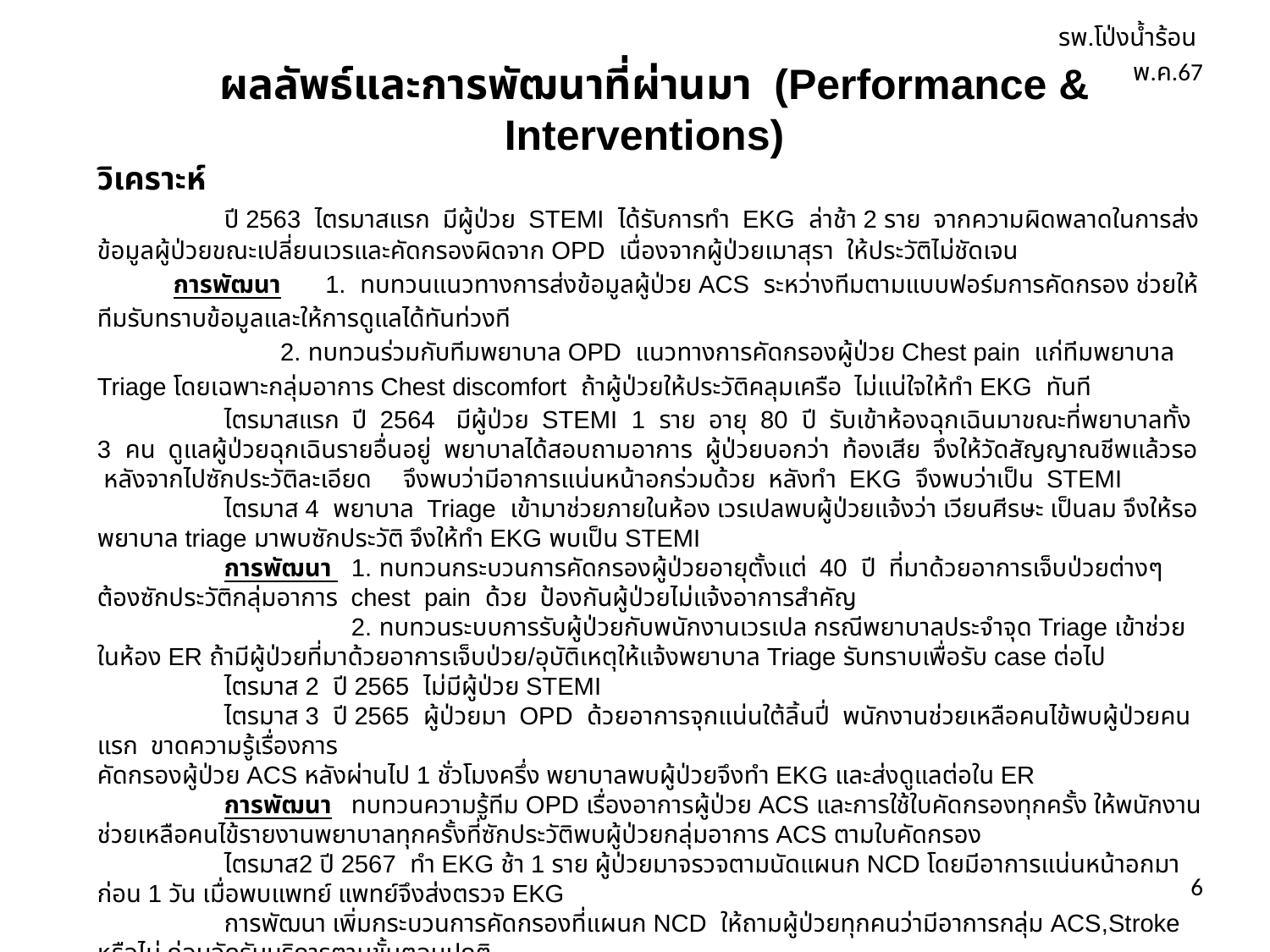

รพ.โป่งน้ำร้อน  พ.ค.67
 ผลลัพธ์และการพัฒนาที่ผ่านมา  (Performance & Interventions)
วิเคราะห์
	ปี 2563  ไตรมาสแรก  มีผู้ป่วย  STEMI  ได้รับการทำ  EKG  ล่าช้า 2 ราย  จากความผิดพลาดในการส่งข้อมูลผู้ป่วยขณะเปลี่ยนเวรและคัดกรองผิดจาก OPD  เนื่องจากผู้ป่วยเมาสุรา  ให้ประวัติไม่ชัดเจน
            การพัฒนา       1.  ทบทวนแนวทางการส่งข้อมูลผู้ป่วย ACS  ระหว่างทีมตามแบบฟอร์มการคัดกรอง ช่วยให้ทีมรับทราบข้อมูลและให้การดูแลได้ทันท่วงที
	        2. ทบทวนร่วมกับทีมพยาบาล OPD  แนวทางการคัดกรองผู้ป่วย Chest pain  แก่ทีมพยาบาล  Triage โดยเฉพาะกลุ่มอาการ Chest discomfort  ถ้าผู้ป่วยให้ประวัติคลุมเครือ  ไม่แน่ใจให้ทำ EKG  ทันที
	ไตรมาสแรก  ปี  2564   มีผู้ป่วย  STEMI  1  ราย  อายุ  80  ปี  รับเข้าห้องฉุกเฉินมาขณะที่พยาบาลทั้ง  3  คน  ดูแลผู้ป่วยฉุกเฉินรายอื่นอยู่  พยาบาลได้สอบถามอาการ  ผู้ป่วยบอกว่า  ท้องเสีย  จึงให้วัดสัญญาณชีพแล้วรอ  หลังจากไปซักประวัติละเอียด     จึงพบว่ามีอาการแน่นหน้าอกร่วมด้วย  หลังทำ  EKG  จึงพบว่าเป็น  STEMI
	ไตรมาส 4  พยาบาล  Triage  เข้ามาช่วยภายในห้อง เวรเปลพบผู้ป่วยแจ้งว่า เวียนศีรษะ เป็นลม จึงให้รอพยาบาล triage มาพบซักประวัติ จึงให้ทำ EKG พบเป็น STEMI
	การพัฒนา 	1. ทบทวนกระบวนการคัดกรองผู้ป่วยอายุตั้งแต่  40  ปี  ที่มาด้วยอาการเจ็บป่วยต่างๆ  ต้องซักประวัติกลุ่มอาการ  chest  pain  ด้วย  ป้องกันผู้ป่วยไม่แจ้งอาการสำคัญ
		2. ทบทวนระบบการรับผู้ป่วยกับพนักงานเวรเปล กรณีพยาบาลประจำจุด Triage เข้าช่วยในห้อง ER ถ้ามีผู้ป่วยที่มาด้วยอาการเจ็บป่วย/อุบัติเหตุให้แจ้งพยาบาล Triage รับทราบเพื่อรับ case ต่อไป
	ไตรมาส 2  ปี 2565  ไม่มีผู้ป่วย STEMI
	ไตรมาส 3  ปี 2565  ผู้ป่วยมา  OPD  ด้วยอาการจุกแน่นใต้ลิ้นปี่  พนักงานช่วยเหลือคนไข้พบผู้ป่วยคนแรก  ขาดความรู้เรื่องการ
คัดกรองผู้ป่วย ACS หลังผ่านไป 1 ชั่วโมงครึ่ง พยาบาลพบผู้ป่วยจึงทำ EKG และส่งดูแลต่อใน ER
	การพัฒนา	ทบทวนความรู้ทีม OPD เรื่องอาการผู้ป่วย ACS และการใช้ใบคัดกรองทุกครั้ง ให้พนักงานช่วยเหลือคนไข้รายงานพยาบาลทุกครั้งที่ซักประวัติพบผู้ป่วยกลุ่มอาการ ACS ตามใบคัดกรอง
	ไตรมาส2 ปี 2567  ทำ EKG ช้า 1 ราย ผู้ป่วยมาจรวจตามนัดแผนก NCD โดยมีอาการแน่นหน้าอกมาก่อน 1 วัน เมื่อพบแพทย์ แพทย์จึงส่งตรวจ EKG
	การพัฒนา เพิ่มกระบวนการคัดกรองที่แผนก NCD  ให้ถามผู้ป่วยทุกคนว่ามีอาการกลุ่ม ACS,Stroke หรือไม่ ก่อนจัดรับบริการตามขั้นตอนปกติ

6